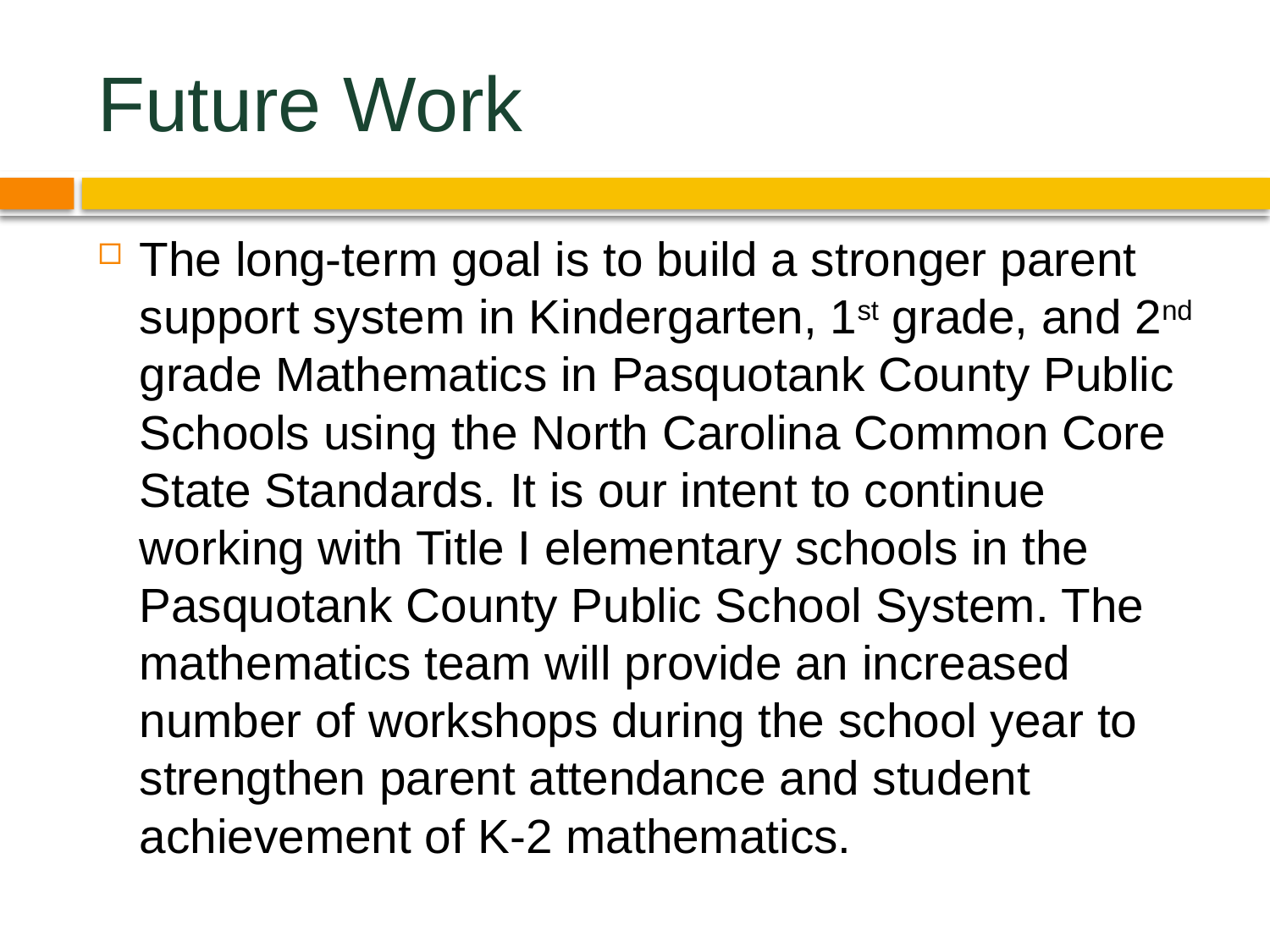

# Future Work
The long-term goal is to build a stronger parent support system in Kindergarten, 1st grade, and 2nd grade Mathematics in Pasquotank County Public Schools using the North Carolina Common Core State Standards. It is our intent to continue working with Title I elementary schools in the Pasquotank County Public School System. The mathematics team will provide an increased number of workshops during the school year to strengthen parent attendance and student achievement of K-2 mathematics.